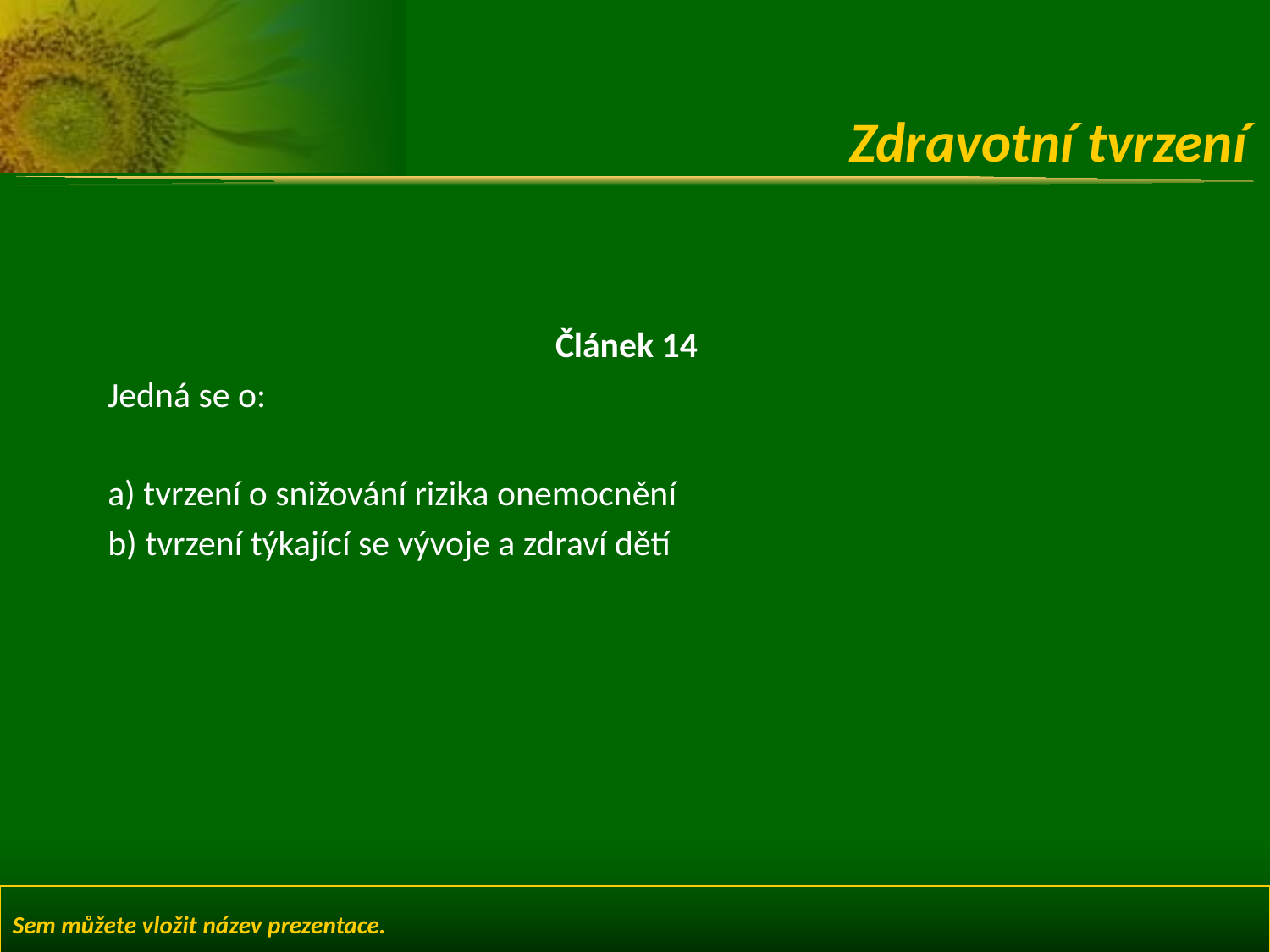

# Zdravotní tvrzení
Článek 14
Jedná se o:

a) tvrzení o snižování rizika onemocnění
b) tvrzení týkající se vývoje a zdraví dětí